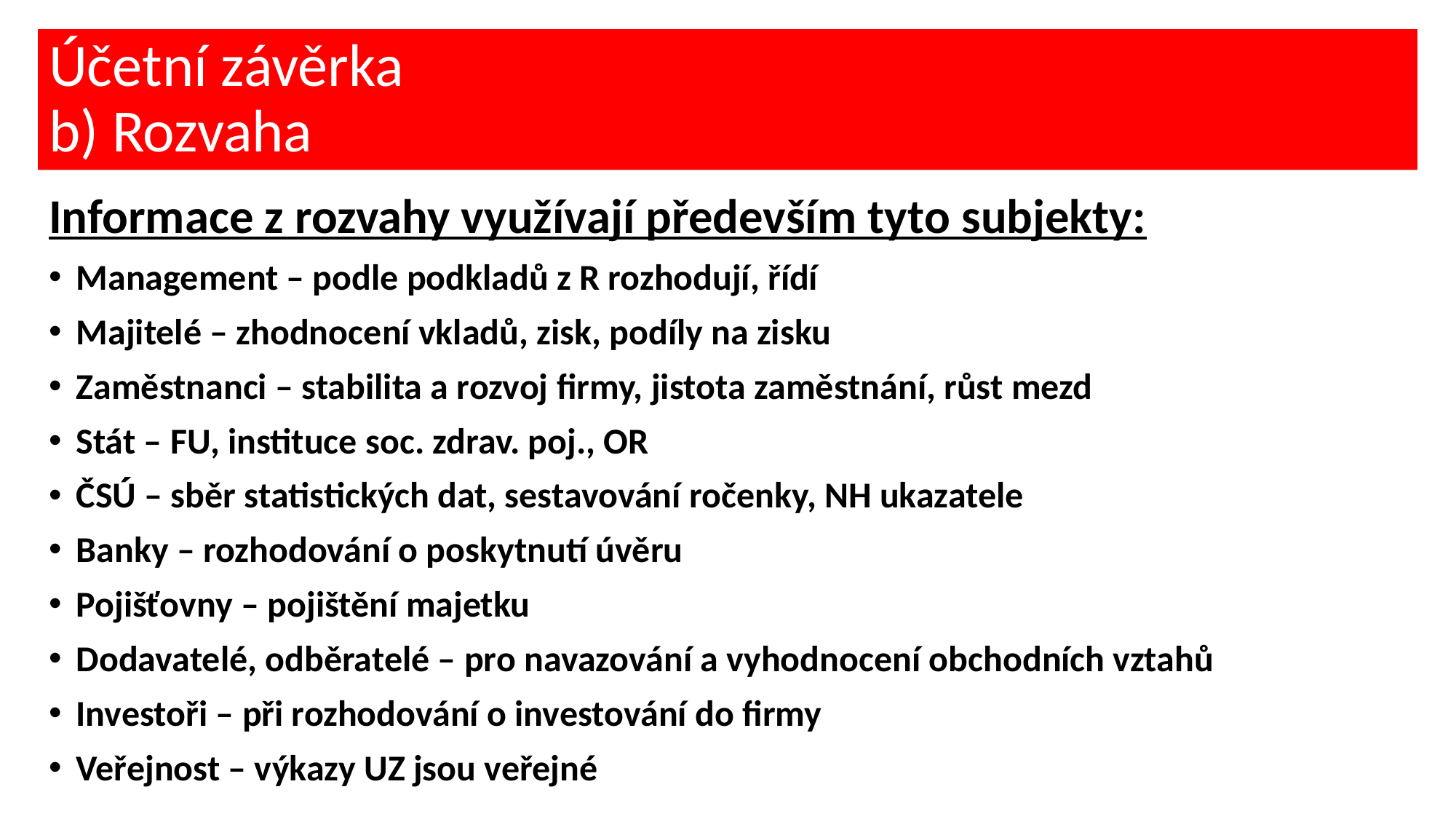

# Účetní závěrka b) Rozvaha
Informace z rozvahy využívají především tyto subjekty:
Management – podle podkladů z R rozhodují, řídí
Majitelé – zhodnocení vkladů, zisk, podíly na zisku
Zaměstnanci – stabilita a rozvoj firmy, jistota zaměstnání, růst mezd
Stát – FU, instituce soc. zdrav. poj., OR
ČSÚ – sběr statistických dat, sestavování ročenky, NH ukazatele
Banky – rozhodování o poskytnutí úvěru
Pojišťovny – pojištění majetku
Dodavatelé, odběratelé – pro navazování a vyhodnocení obchodních vztahů
Investoři – při rozhodování o investování do firmy
Veřejnost – výkazy UZ jsou veřejné